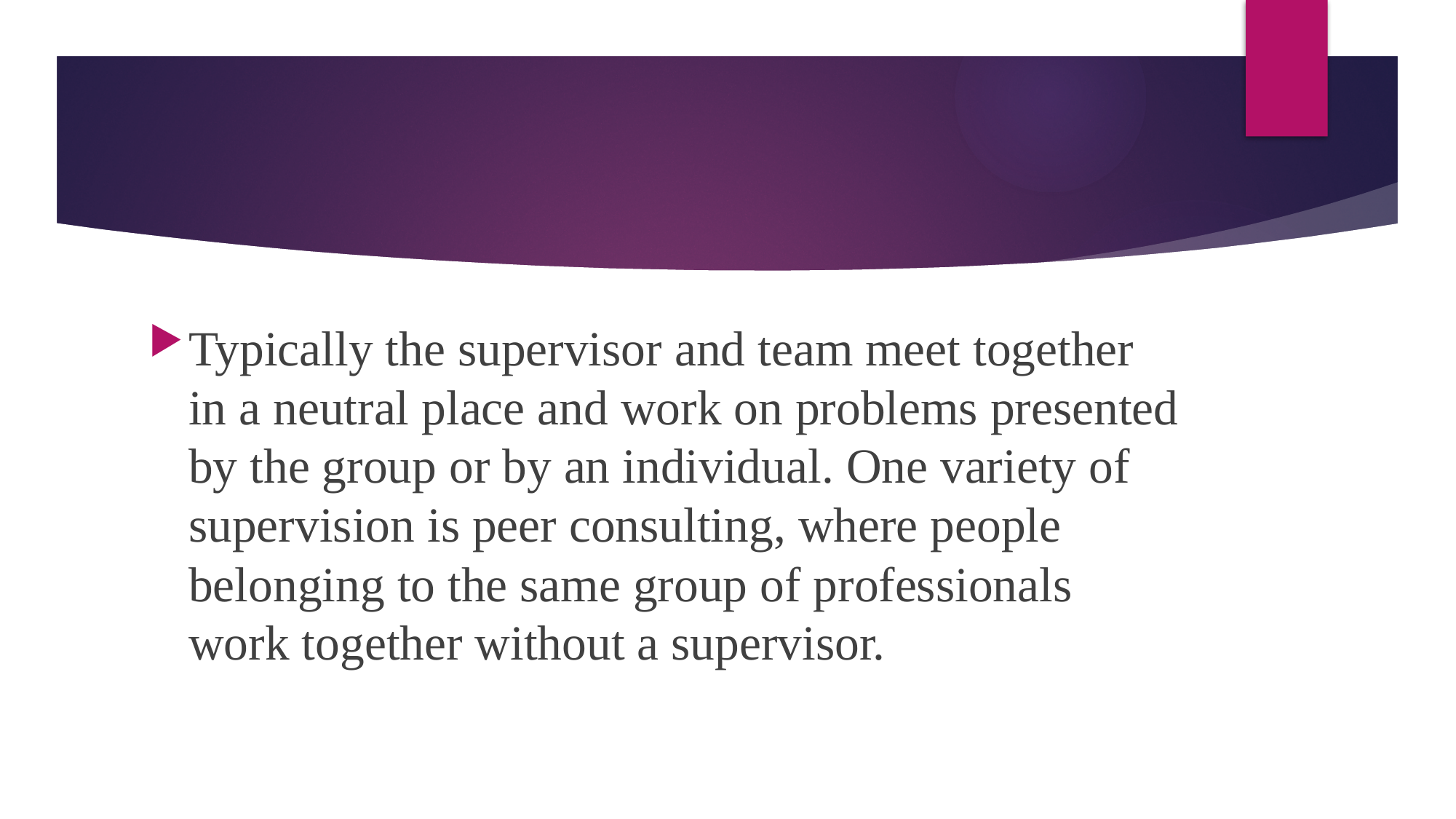

#
Typically the supervisor and team meet together in a neutral place and work on problems presented by the group or by an individual. One variety of supervision is peer consulting, where people belonging to the same group of professionals work together without a supervisor.